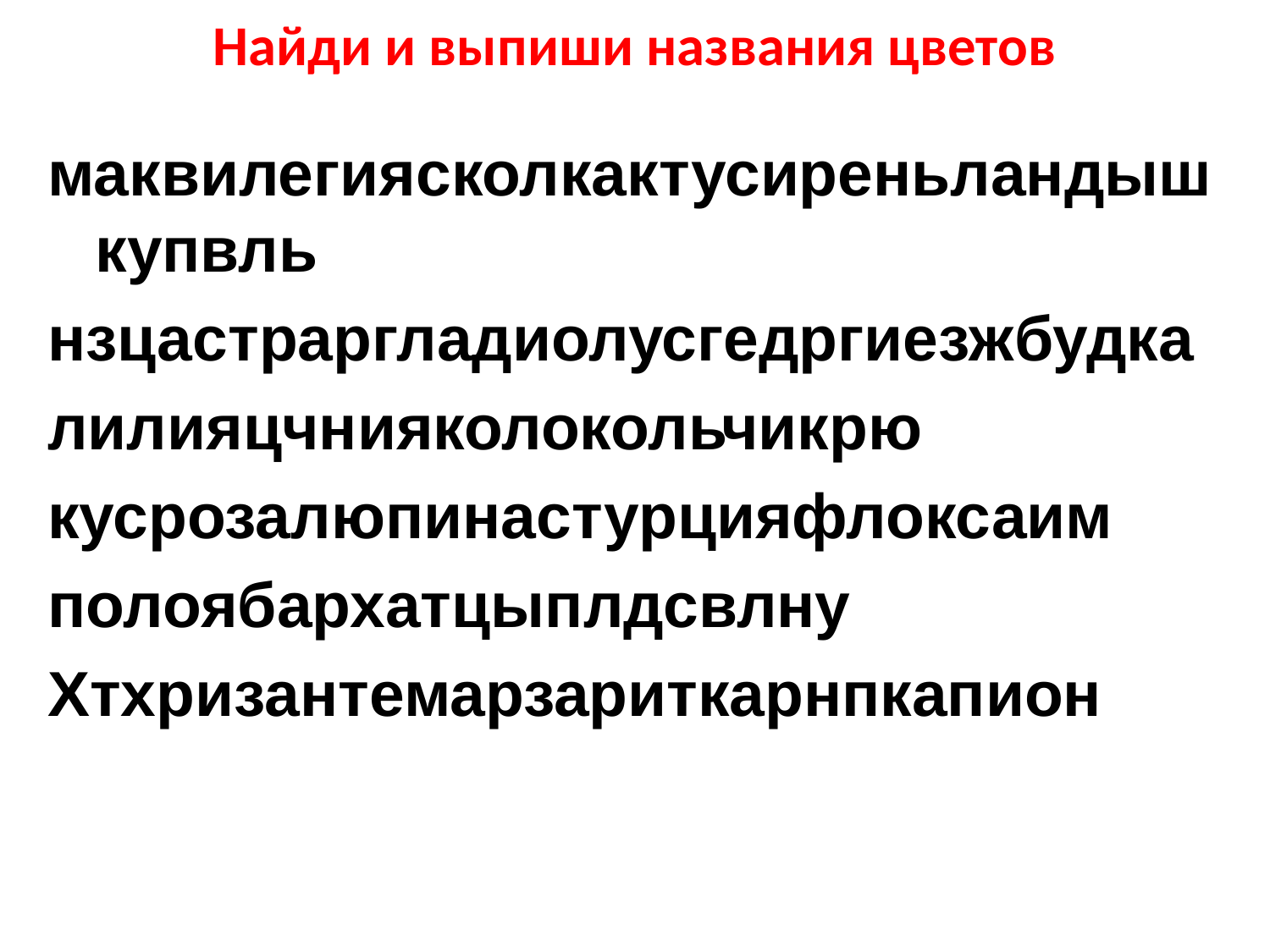

# Найди и выпиши названия цветов
маквилегиясколкактусиреньландышкупвль
нзцастраргладиолусгедргиезжбудка
лилияцчнияколокольчикрю
кусрозалюпинастурцияфлоксаим
полоябархатцыплдсвлну
Хтхризантемарзариткарнпкапион